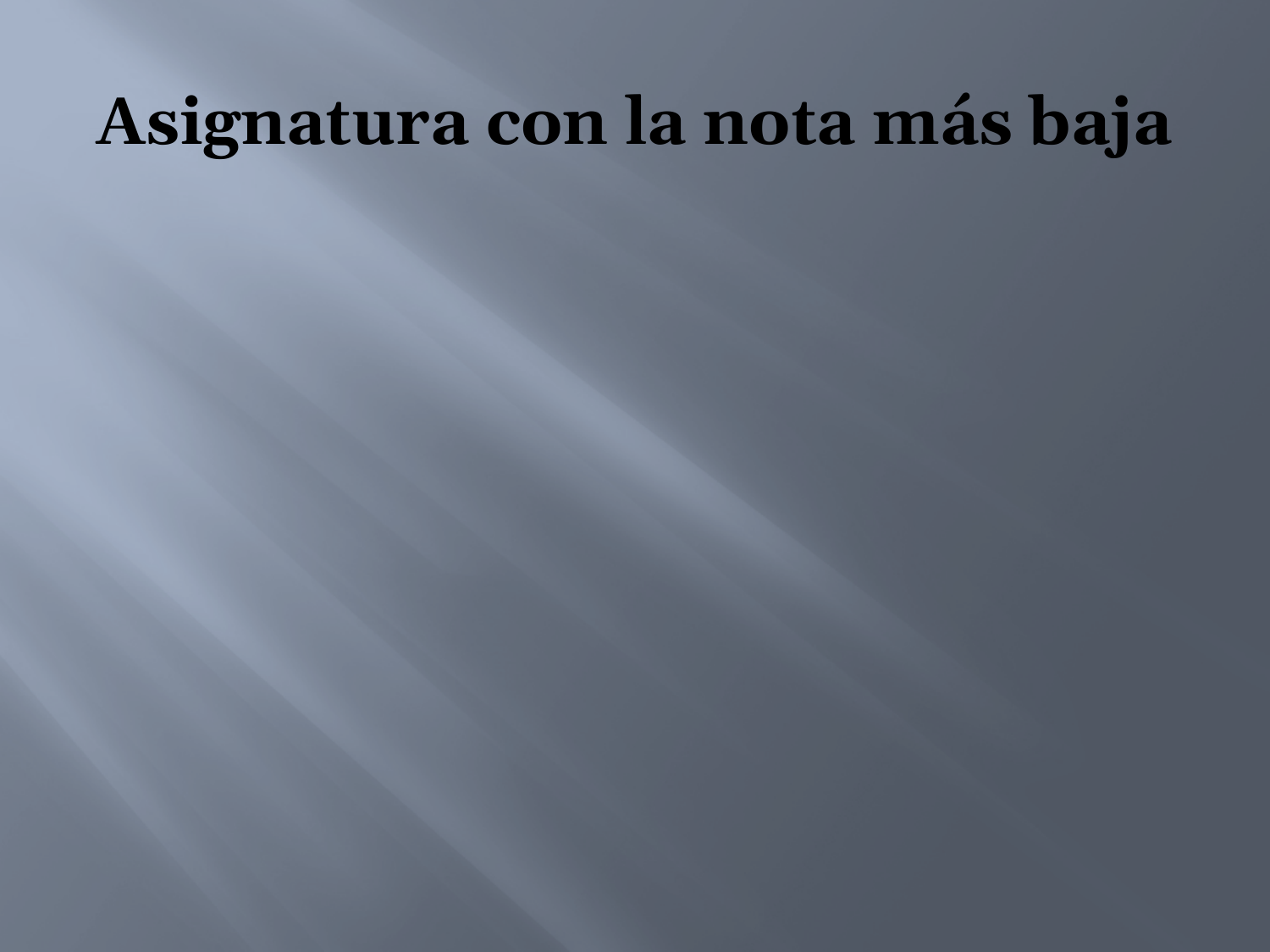

# Asignatura con la nota más baja